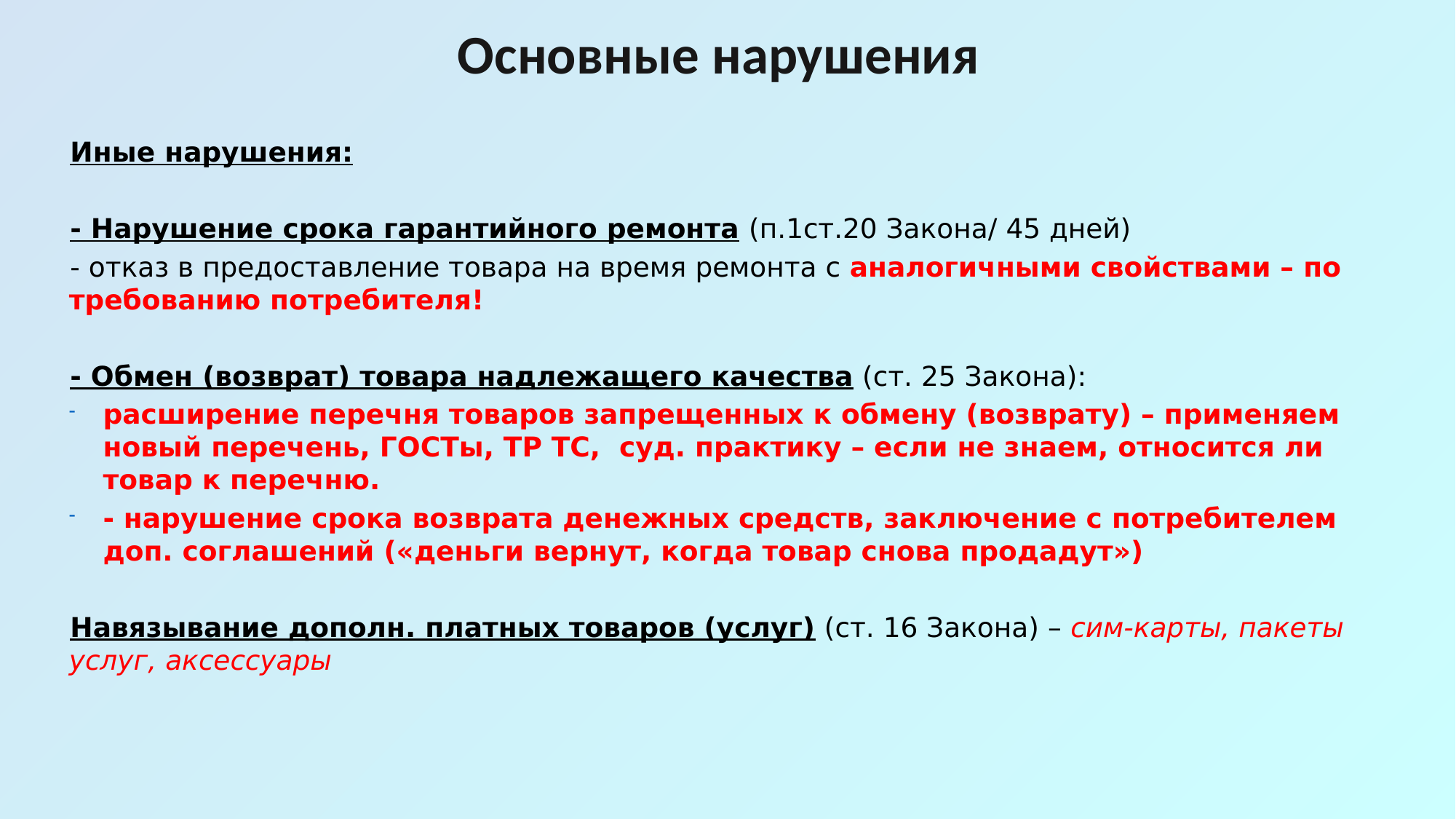

Основные нарушения

Иные нарушения:

- Нарушение срока гарантийного ремонта (п.1ст.20 Закона/ 45 дней)
- отказ в предоставление товара на время ремонта с аналогичными свойствами – по требованию потребителя!

- Обмен (возврат) товара надлежащего качества (ст. 25 Закона):
расширение перечня товаров запрещенных к обмену (возврату) – применяем новый перечень, ГОСТы, ТР ТС,  суд. практику – если не знаем, относится ли товар к перечню.
- нарушение срока возврата денежных средств, заключение с потребителем доп. соглашений («деньги вернут, когда товар снова продадут»)

Навязывание дополн. платных товаров (услуг) (ст. 16 Закона) – сим-карты, пакеты услуг, аксессуары